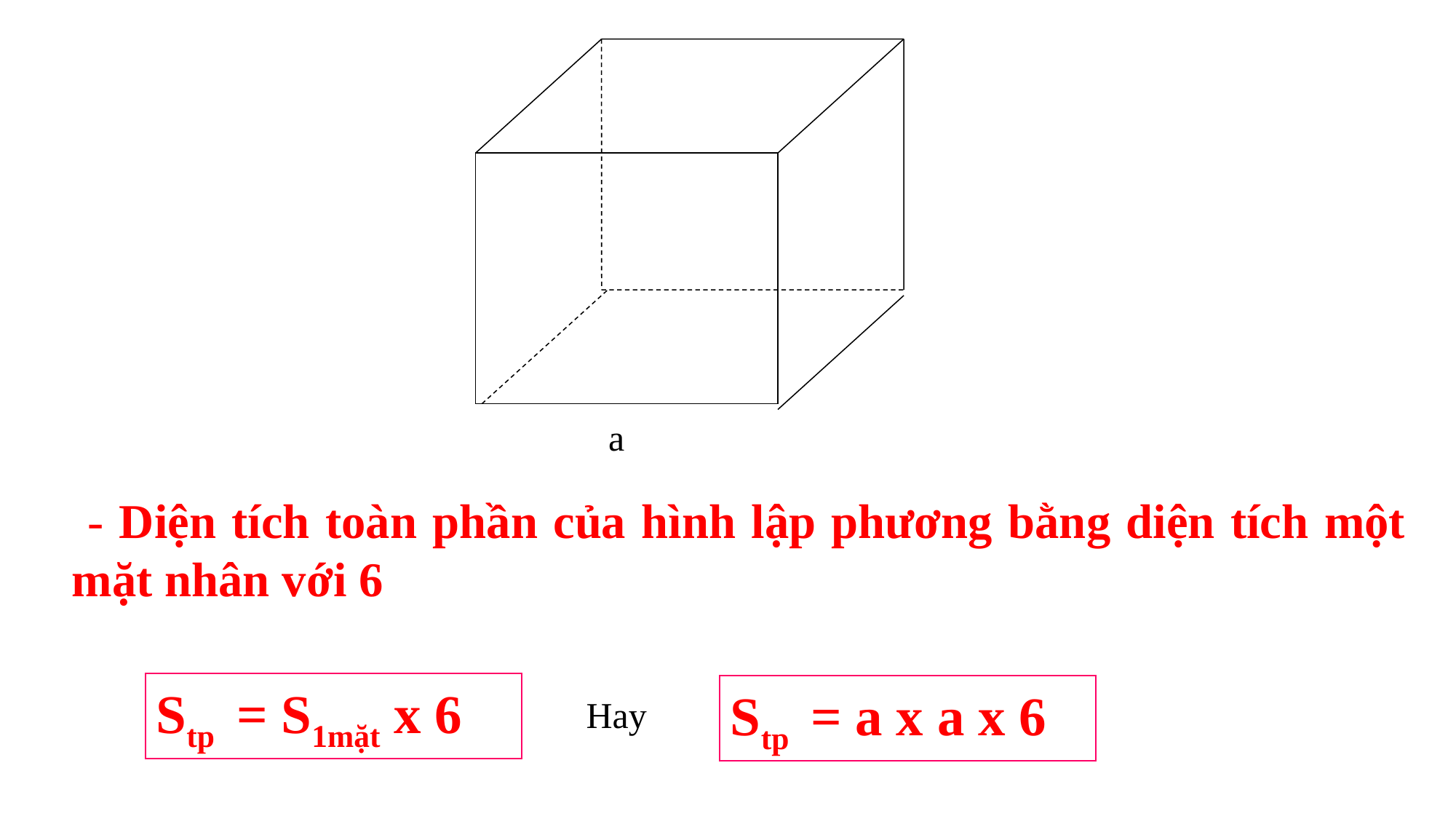

a
 - Diện tích toàn phần của hình lập phương bằng diện tích một mặt nhân với 6

Stp  = S1mặt x 6
Stp  = a x a x 6
Hay